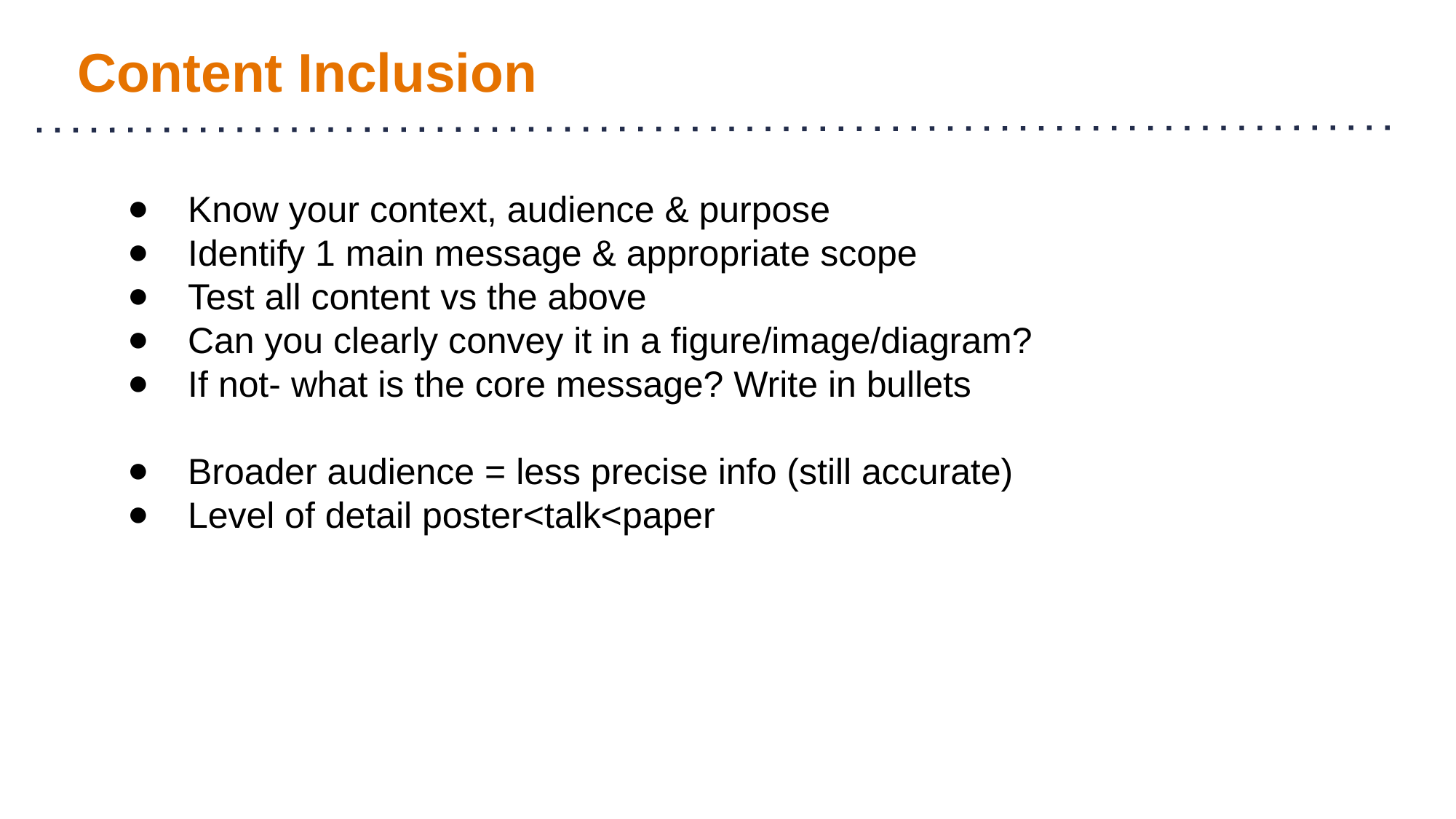

# Content Inclusion
Know your context, audience & purpose
Identify 1 main message & appropriate scope
Test all content vs the above
Can you clearly convey it in a figure/image/diagram?
If not- what is the core message? Write in bullets

Broader audience = less precise info (still accurate)
Level of detail poster<talk<paper